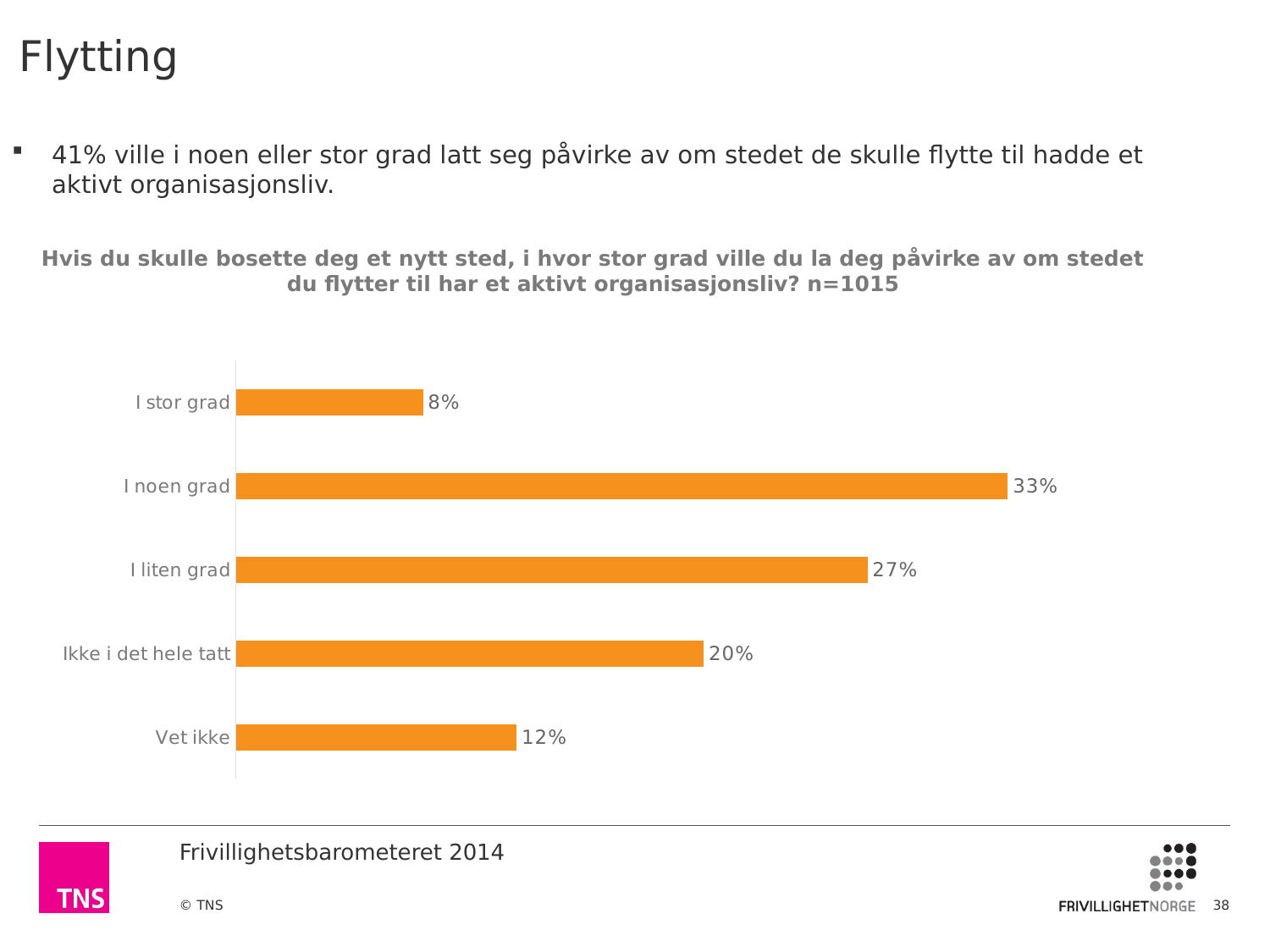

# Flytting
41% ville i noen eller stor grad latt seg påvirke av om stedet de skulle flytte til hadde et aktivt organisasjonsliv.

Hvis du skulle bosette deg et nytt sted, i hvor stor grad ville du la deg påvirke av om stedet du flytter til har et aktivt organisasjonsliv? n=1015

### Chart

| Category |  |
|---|---|
| Vet ikke | 0.12 |
| Ikke i det hele tatt | 0.2 |
| I liten grad | 0.27 |
| I noen grad | 0.33 |
| I stor grad | 0.08 |
38